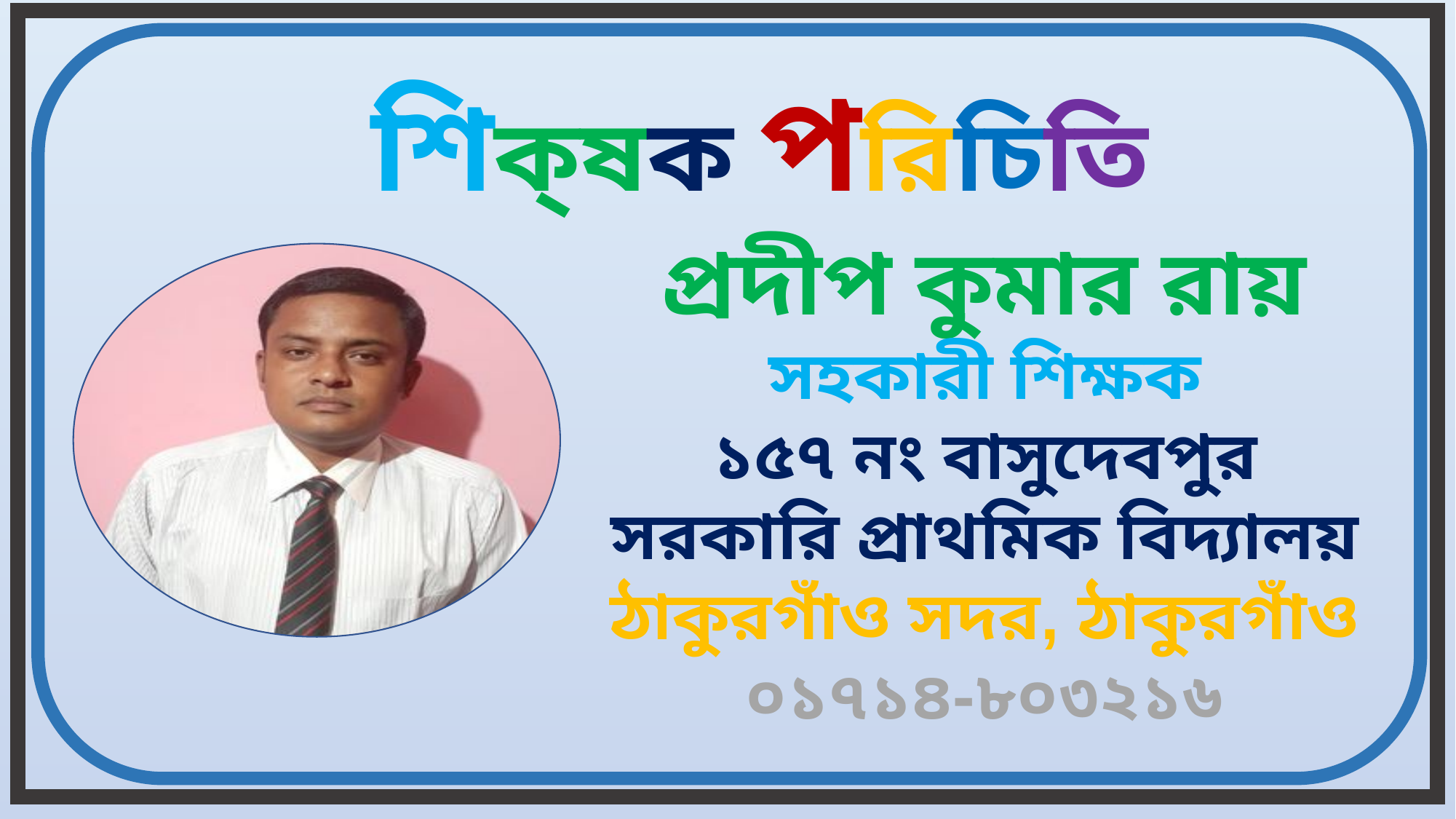

শিক্ষক পরিচিতি
প্রদীপ কুমার রায়
সহকারী শিক্ষক
১৫৭ নং বাসুদেবপুর সরকারি প্রাথমিক বিদ্যালয়
ঠাকুরগাঁও সদর, ঠাকুরগাঁও
০১৭১৪-৮০৩২১৬